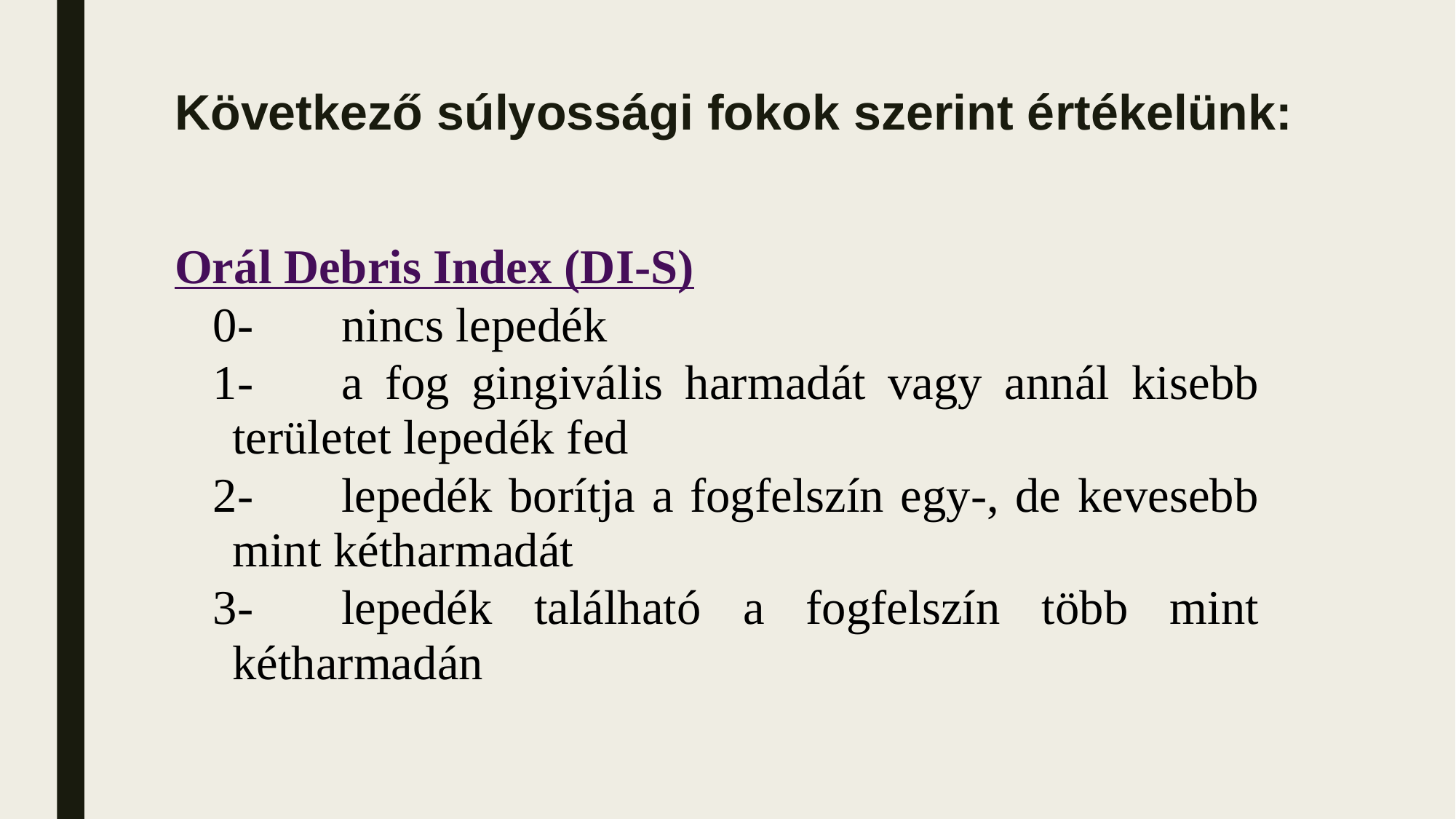

# Következő súlyossági fokok szerint értékelünk:

Orál Debris Index (DI-S)
0-	nincs lepedék
1-	a fog gingivális harmadát vagy annál kisebb területet lepedék fed
2-	lepedék borítja a fogfelszín egy-, de kevesebb mint kétharmadát
3-	lepedék található a fogfelszín több mint kétharmadán